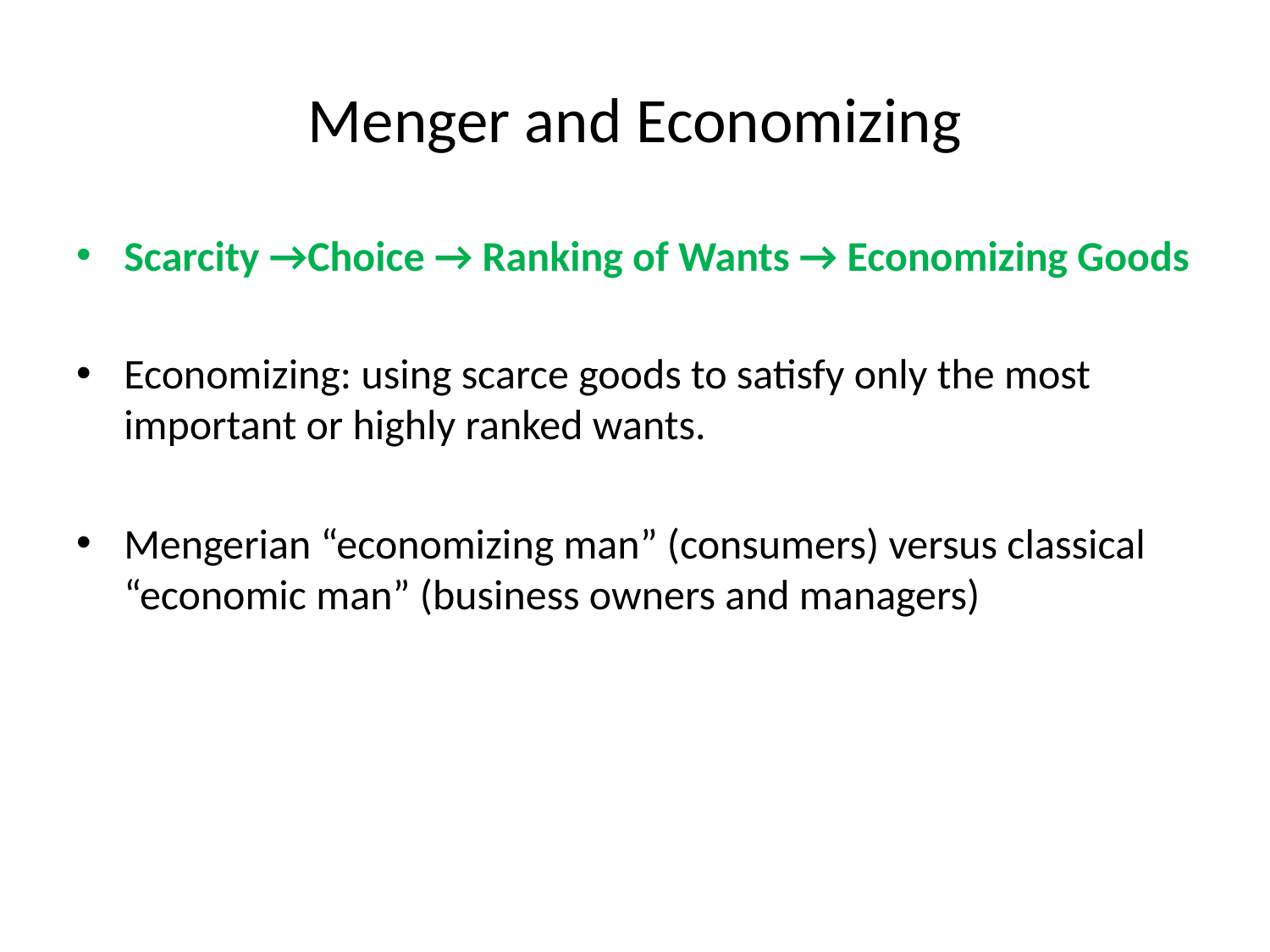

# Menger and Economizing
Scarcity →Choice → Ranking of Wants → Economizing Goods

Economizing: using scarce goods to satisfy only the most important or highly ranked wants.

Mengerian “economizing man” (consumers) versus classical “economic man” (business owners and managers)